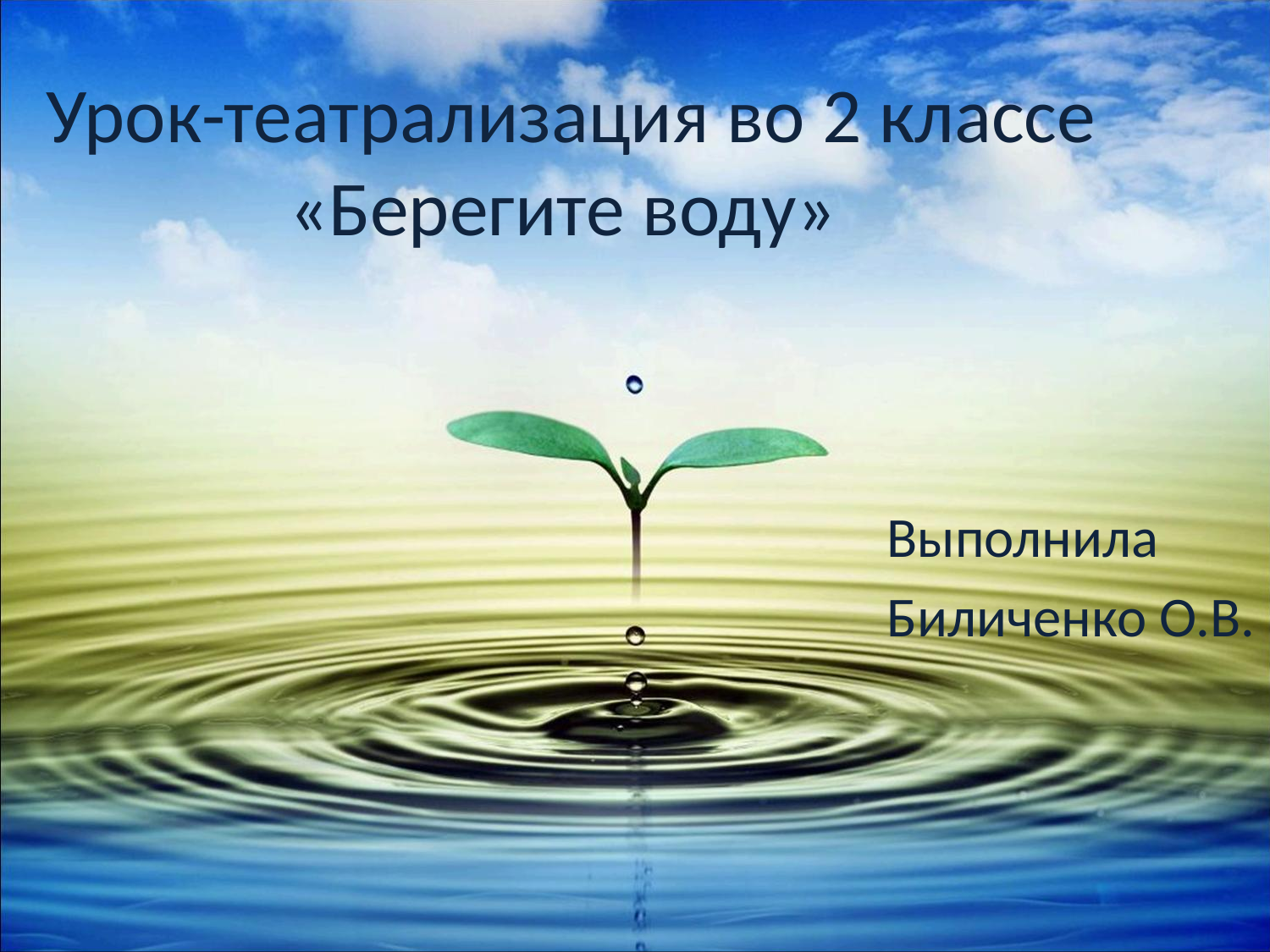

Урок-театрализация во 2 классе
«Берегите воду»

             Выполнила
             Биличенко О.В.